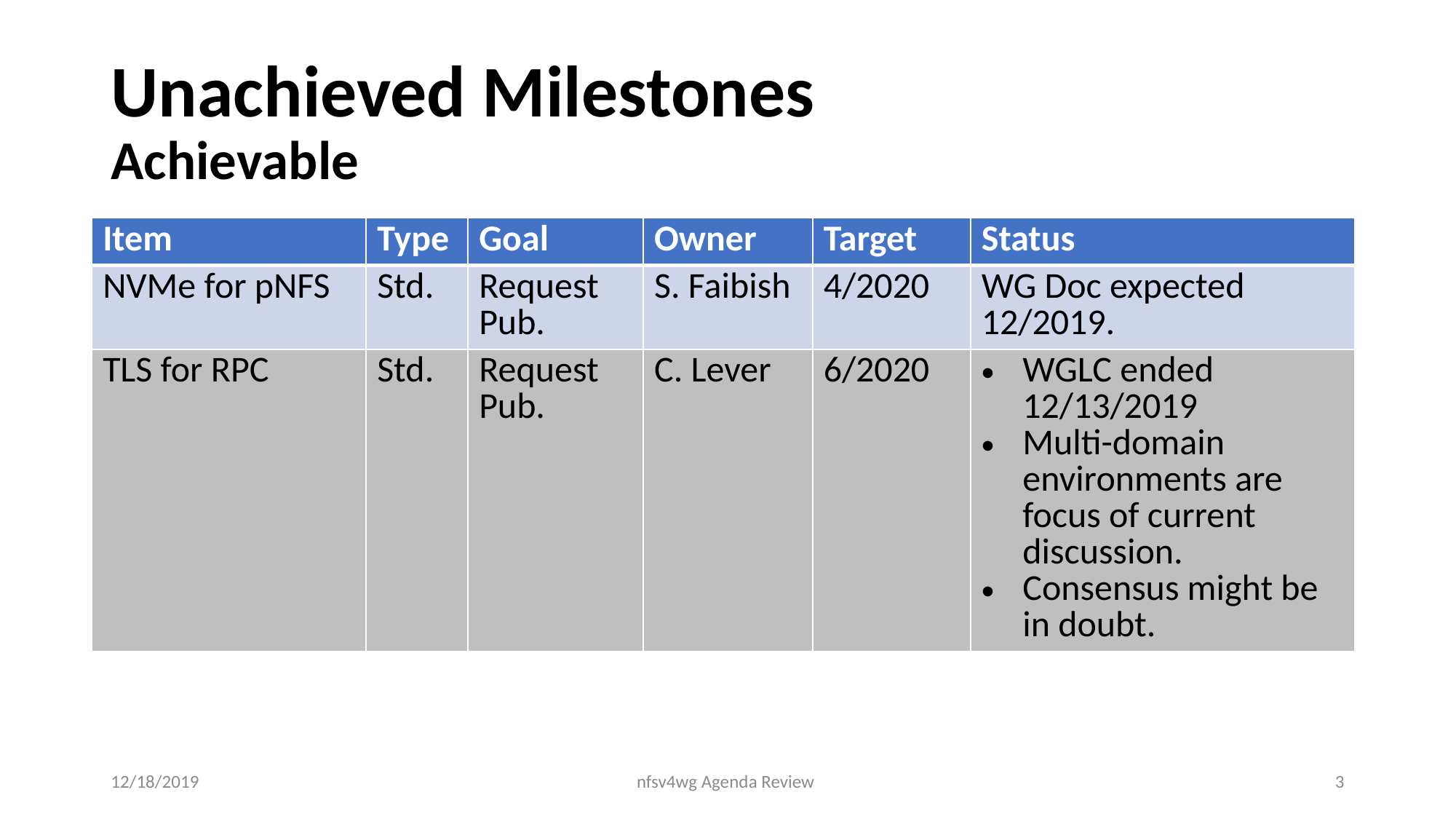

# Unachieved Milestones Achievable
| Item | Type | Goal | Owner | Target | Status |
| --- | --- | --- | --- | --- | --- |
| NVMe for pNFS | Std. | Request Pub. | S. Faibish | 4/2020 | WG Doc expected 12/2019. |
| TLS for RPC | Std. | Request Pub. | C. Lever | 6/2020 | WGLC ended 12/13/2019 Multi-domain environments are focus of current discussion. Consensus might be in doubt. |
12/18/2019
nfsv4wg Agenda Review
3